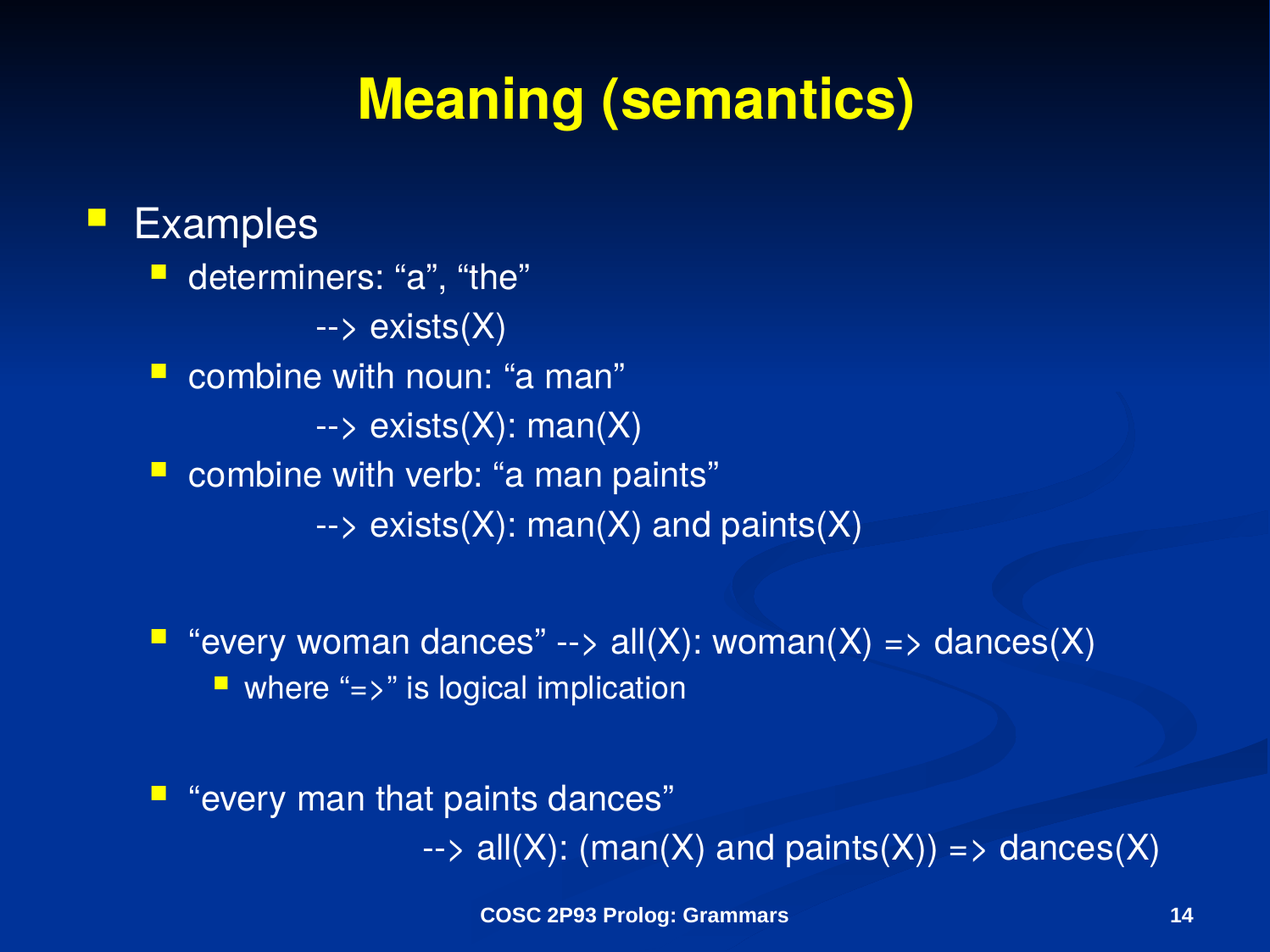

# Meaning (semantics)
Examples
determiners: “a”, “the”
		--> exists(X)
combine with noun: “a man”
		--> exists(X): man(X)
combine with verb: “a man paints”
		--> exists(X): man(X) and paints(X)

“every woman dances” --> all(X): woman(X) => dances(X)
where “=>” is logical implication

“every man that paints dances”
                            --> all(X): (man(X) and paints(X)) => dances(X)

COSC 2P93 Prolog: Grammars
14